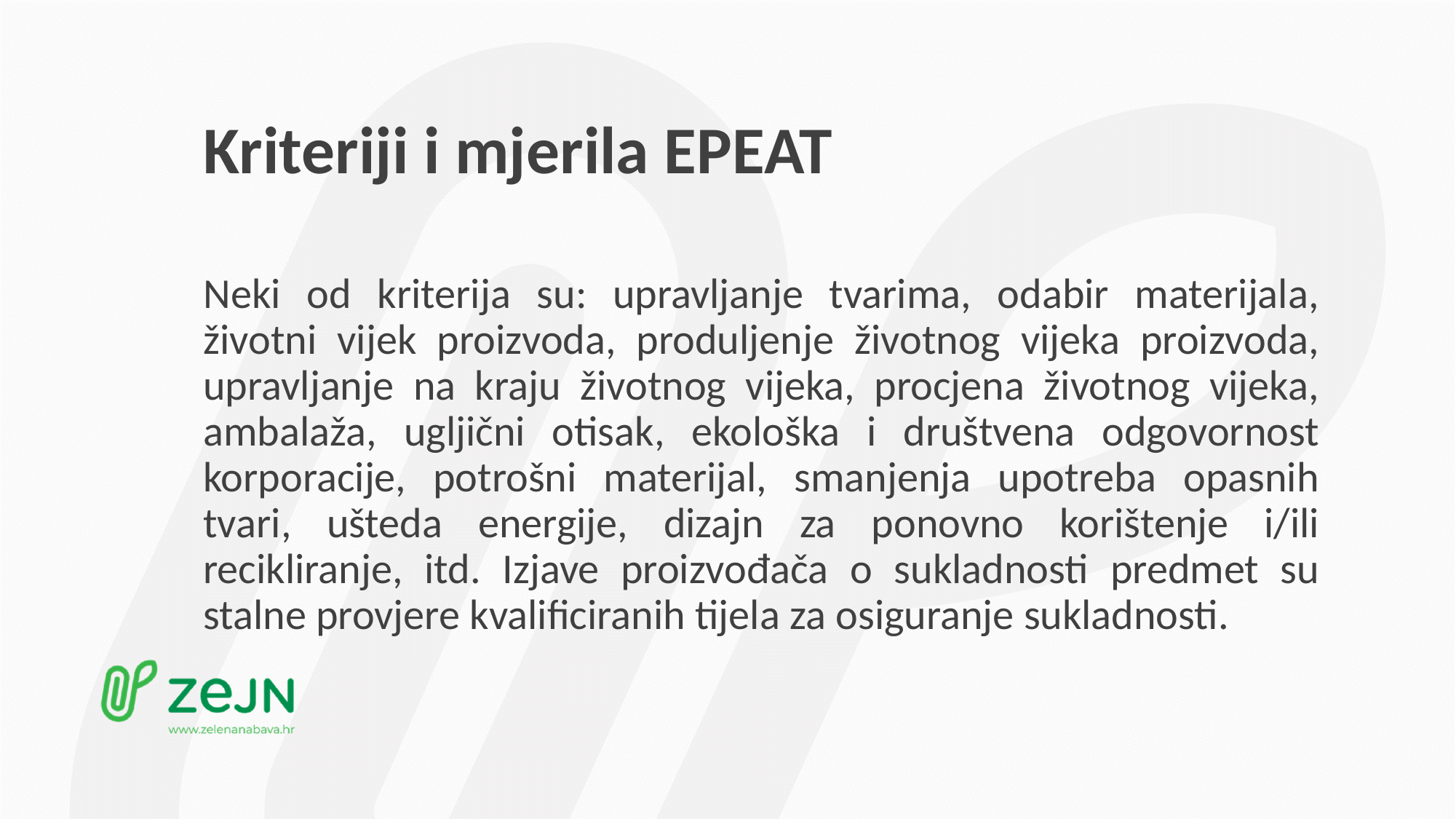

# Kriteriji i mjerila EPEAT
Neki od kriterija su: upravljanje tvarima, odabir materijala, životni vijek proizvoda, produljenje životnog vijeka proizvoda, upravljanje na kraju životnog vijeka, procjena životnog vijeka, ambalaža, ugljični otisak, ekološka i društvena odgovornost korporacije, potrošni materijal, smanjenja upotreba opasnih tvari, ušteda energije, dizajn za ponovno korištenje i/ili recikliranje, itd. Izjave proizvođača o sukladnosti predmet su stalne provjere kvalificiranih tijela za osiguranje sukladnosti.